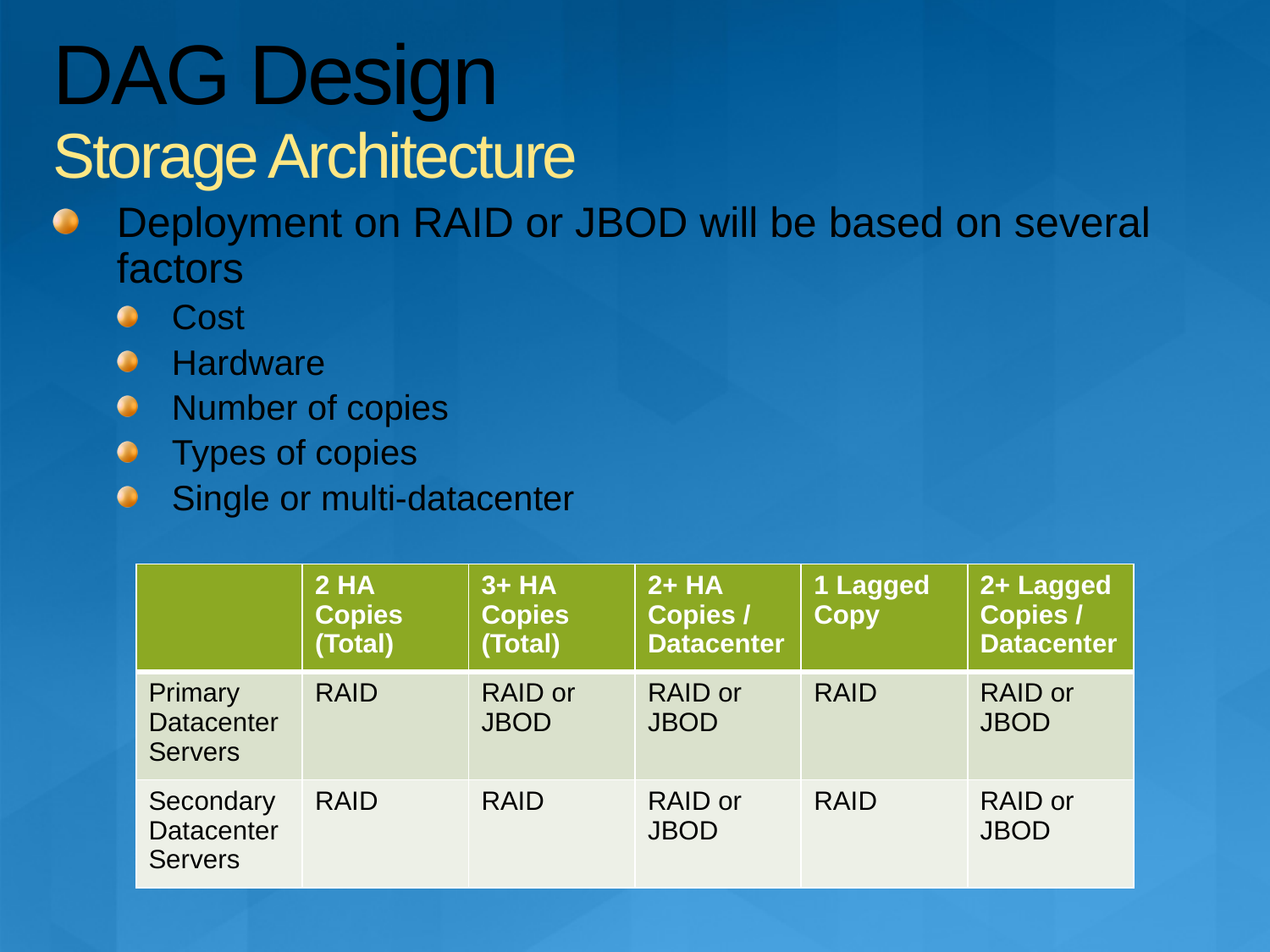

# DAG Design Storage Architecture
Deployment on RAID or JBOD will be based on several factors
Cost
Hardware
Number of copies
Types of copies
Single or multi-datacenter
|  | 2 HA Copies (Total) | 3+ HA Copies (Total) | 2+ HA Copies / Datacenter | 1 Lagged Copy | 2+ Lagged Copies / Datacenter |
| --- | --- | --- | --- | --- | --- |
| Primary Datacenter Servers | RAID | RAID or JBOD | RAID or JBOD | RAID | RAID or JBOD |
| Secondary Datacenter Servers | RAID | RAID | RAID or JBOD | RAID | RAID or JBOD |